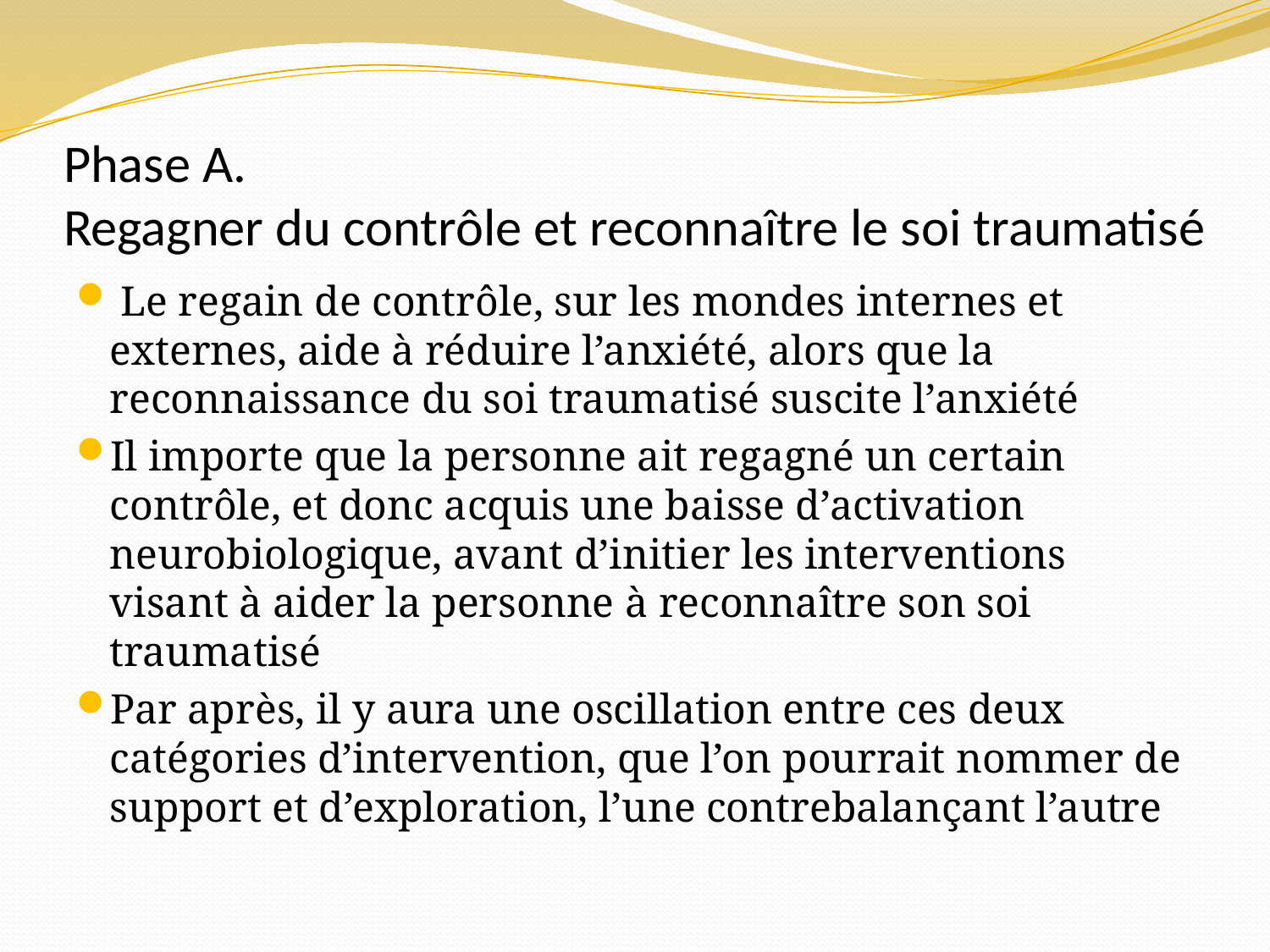

# Phase A. Regagner du contrôle et reconnaître le soi traumatisé
 Le regain de contrôle, sur les mondes internes et externes, aide à réduire l’anxiété, alors que la reconnaissance du soi traumatisé suscite l’anxiété
Il importe que la personne ait regagné un certain contrôle, et donc acquis une baisse d’activation neurobiologique, avant d’initier les interventions visant à aider la personne à reconnaître son soi traumatisé
Par après, il y aura une oscillation entre ces deux catégories d’intervention, que l’on pourrait nommer de support et d’exploration, l’une contrebalançant l’autre